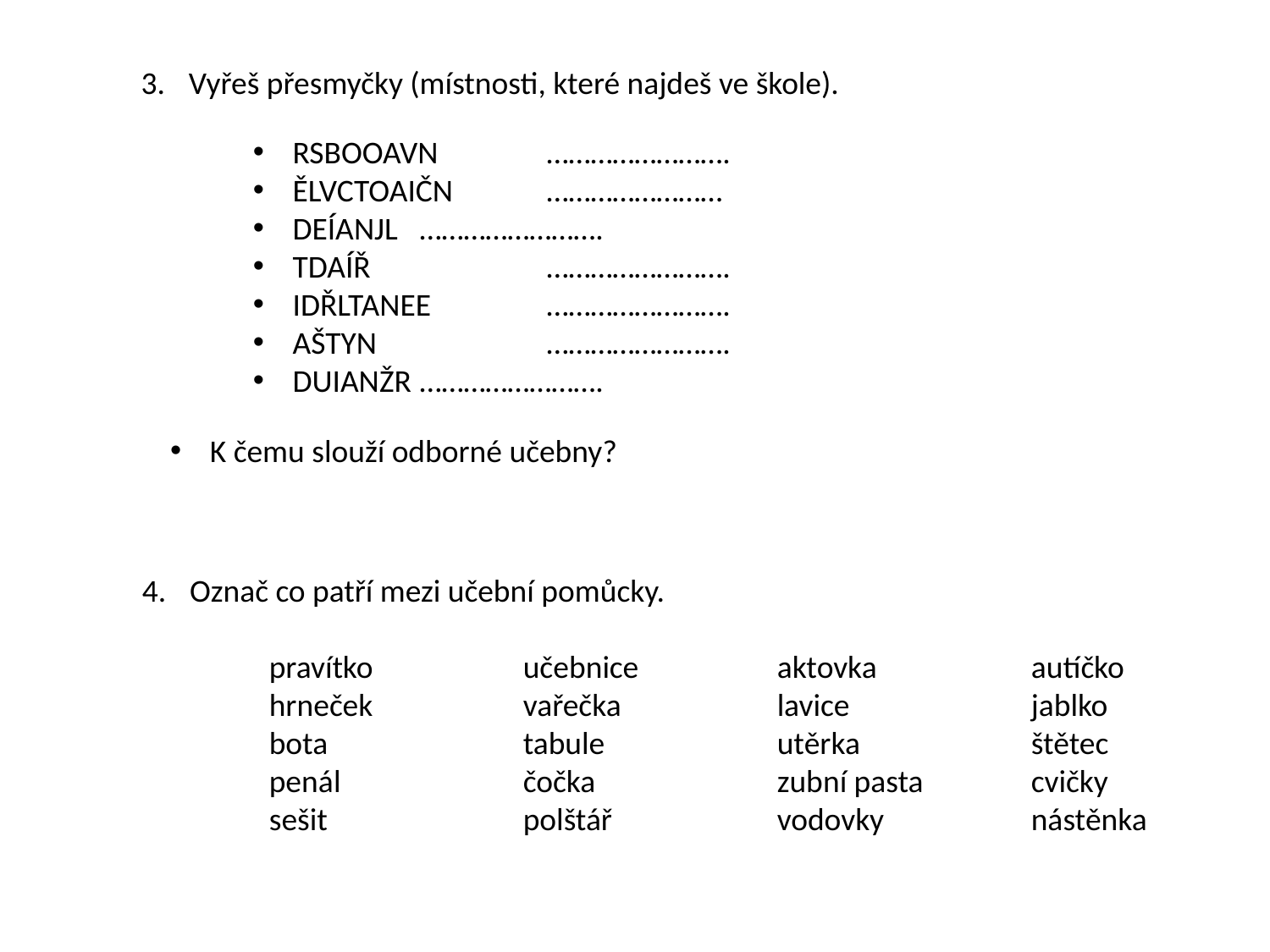

Vyřeš přesmyčky (místnosti, které najdeš ve škole).
RSBOOAVN	…………………….
ĚLVCTOAIČN	……………………
DEÍANJL	…………………….
TDAÍŘ		…………………….
IDŘLTANEE	…………………….
AŠTYN		…………………….
DUIANŽR	…………………….
K čemu slouží odborné učebny?
Označ co patří mezi učební pomůcky.

	pravítko		učebnice		aktovka		autíčko
	hrneček		vařečka		lavice		jablko
	bota		tabule		utěrka		štětec
	penál		čočka		zubní pasta	cvičky
	sešit		polštář		vodovky		nástěnka